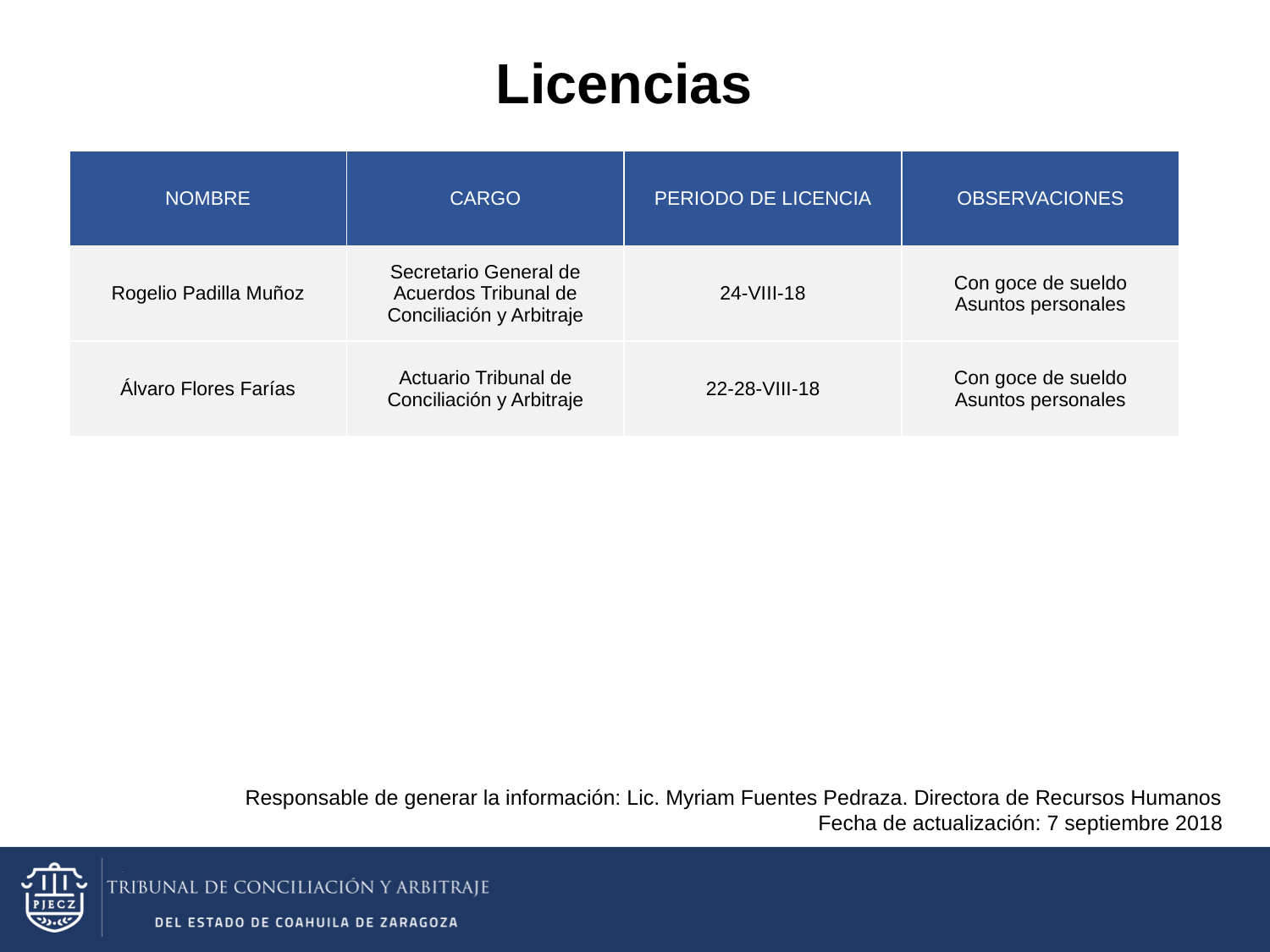

Licencias
| NOMBRE | CARGO | PERIODO DE LICENCIA | OBSERVACIONES |
| --- | --- | --- | --- |
| Rogelio Padilla Muñoz | Secretario General de Acuerdos Tribunal de Conciliación y Arbitraje | 24-VIII-18 | Con goce de sueldo Asuntos personales |
| Álvaro Flores Farías | Actuario Tribunal de Conciliación y Arbitraje | 22-28-VIII-18 | Con goce de sueldo Asuntos personales |
Responsable de generar la información: Lic. Myriam Fuentes Pedraza. Directora de Recursos Humanos
Fecha de actualización: 7 septiembre 2018